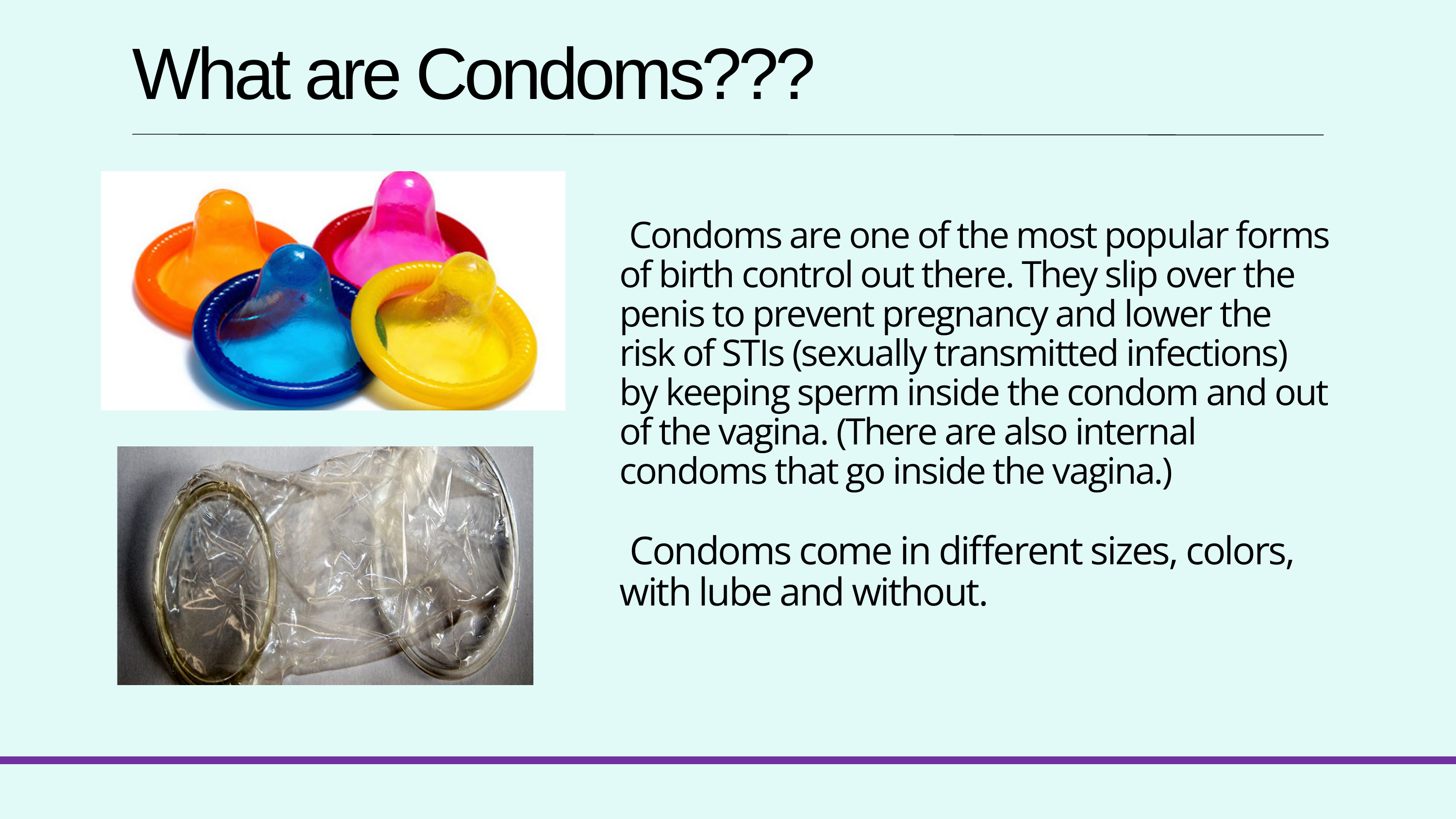

What are Condoms???

 Condoms are one of the most popular forms of birth control out there. They slip over the penis to prevent pregnancy and lower the risk of STIs (sexually transmitted infections) by keeping sperm inside the condom and out of the vagina. (There are also internal condoms that go inside the vagina.)

 Condoms come in different sizes, colors, with lube and without.